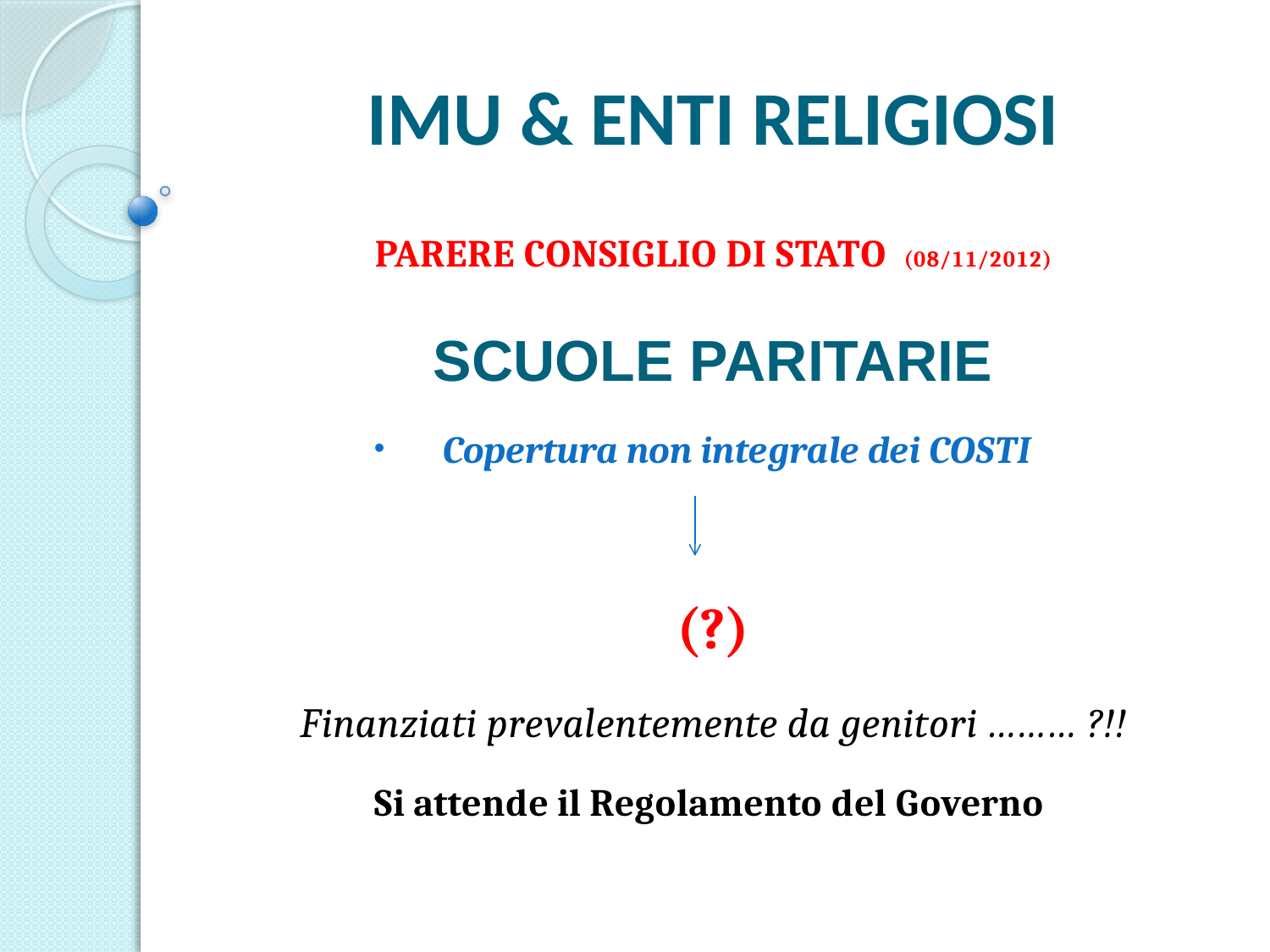

# IMU & ENTI RELIGIOSI
PARERE CONSIGLIO DI STATO  (08/11/2012)
SCUOLE PARITARIE
Copertura non integrale dei COSTI

(?)
Finanziati prevalentemente da genitori ……… ?!!
Si attende il Regolamento del Governo